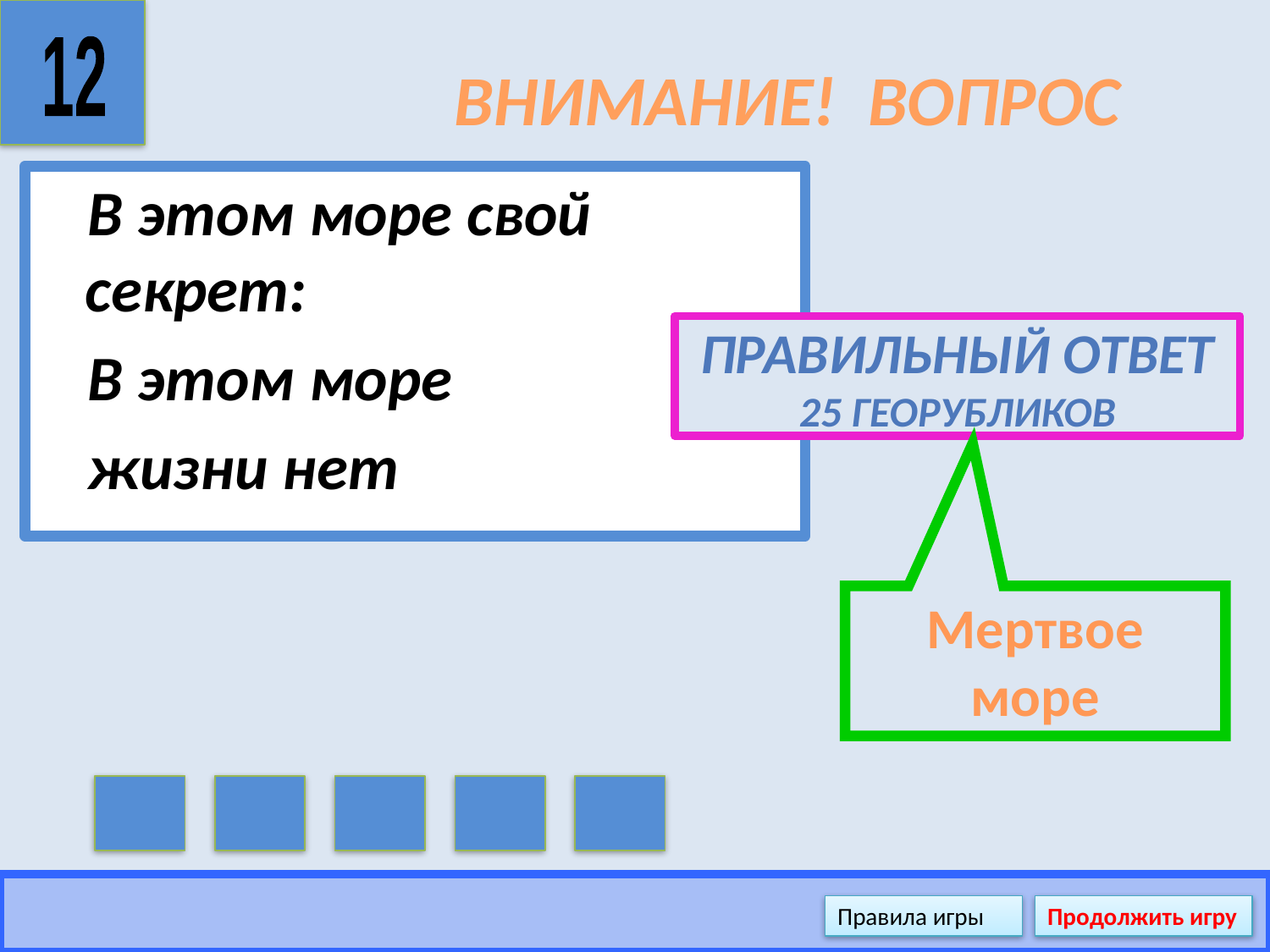

12
# ВНИМАНИЕ!  ВОПРОС
В этом море свой секрет:
В этом море
жизни нет
Правильный ответ
25 георубликов
Мертвое море

Правила игры
Продолжить игру